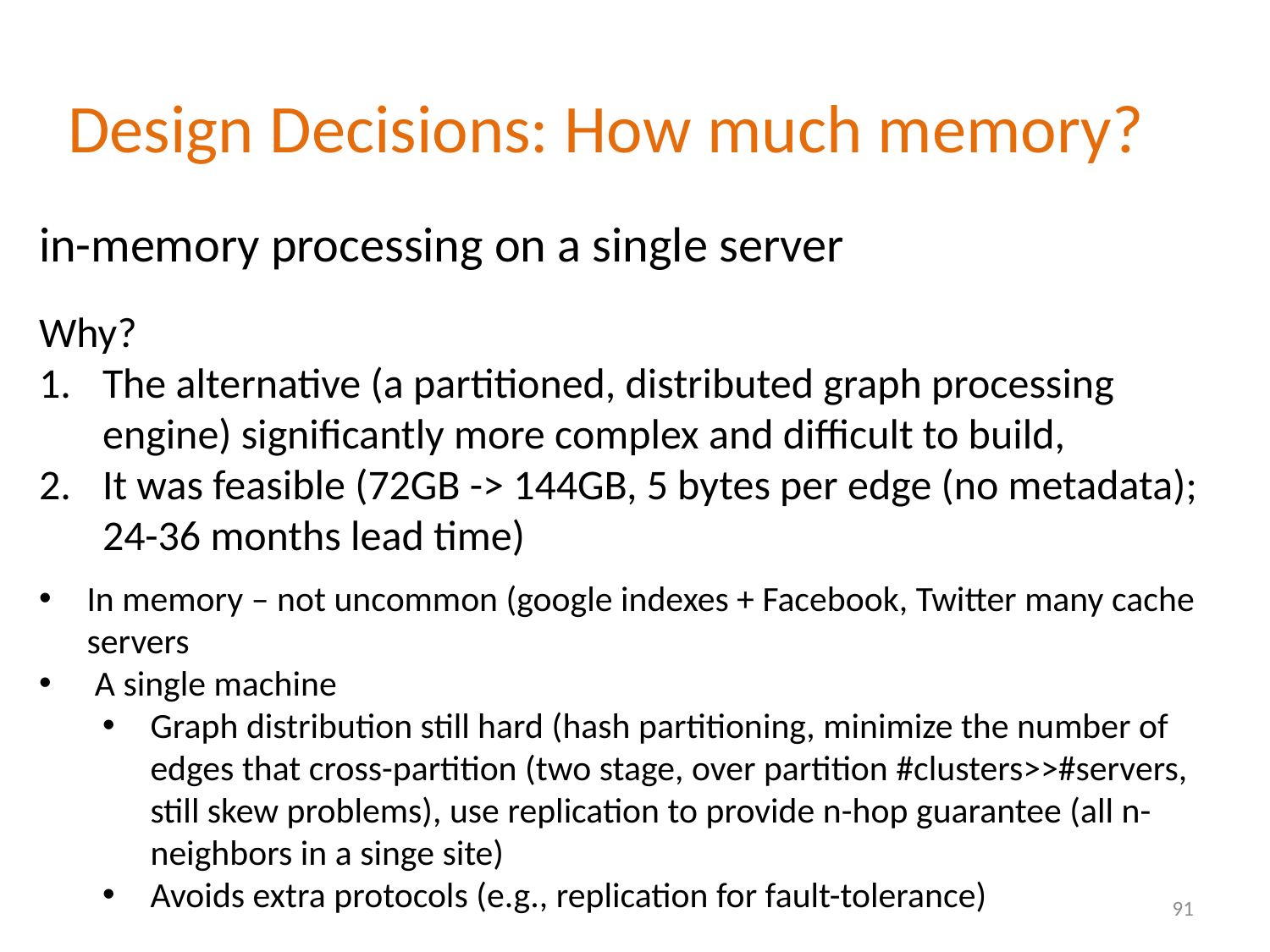

# Design Decisions: How much memory?
in-memory processing on a single server

Why?
The alternative (a partitioned, distributed graph processing engine) significantly more complex and difficult to build,
It was feasible (72GB -> 144GB, 5 bytes per edge (no metadata); 24-36 months lead time)

In memory – not uncommon (google indexes + Facebook, Twitter many cache servers
 A single machine
Graph distribution still hard (hash partitioning, minimize the number of edges that cross-partition (two stage, over partition #clusters>>#servers, still skew problems), use replication to provide n-hop guarantee (all n-neighbors in a singe site)
Avoids extra protocols (e.g., replication for fault-tolerance)
91